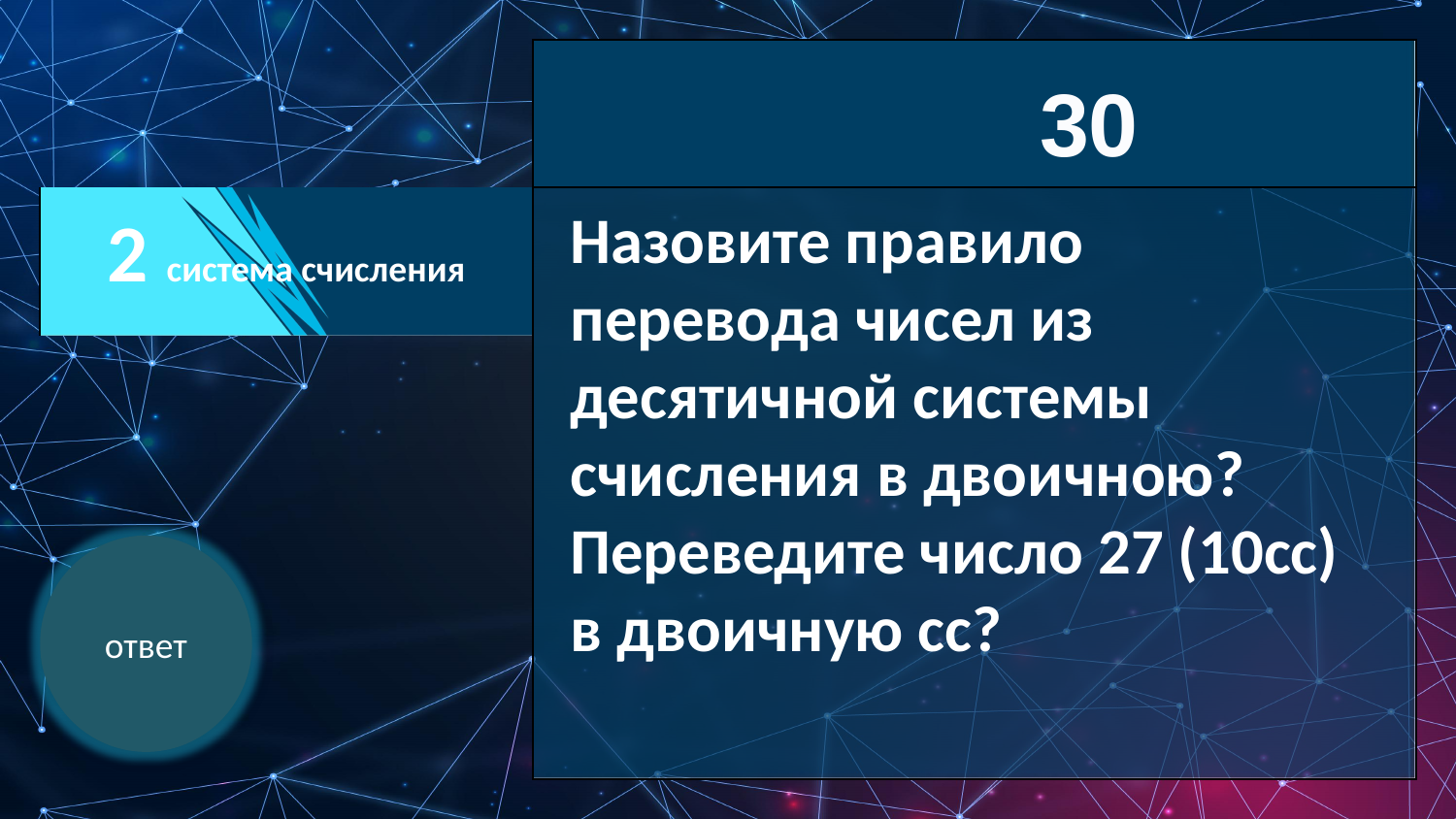

|  |
| --- |
| 2 система счисления |
|  |
|  |
|  |
|  |
| --- |
|  |
30
Назовите правило перевода чисел из  десятичной системы счисления в двоичною?
Переведите число 27 (10сс) в двоичную сс?
ответ